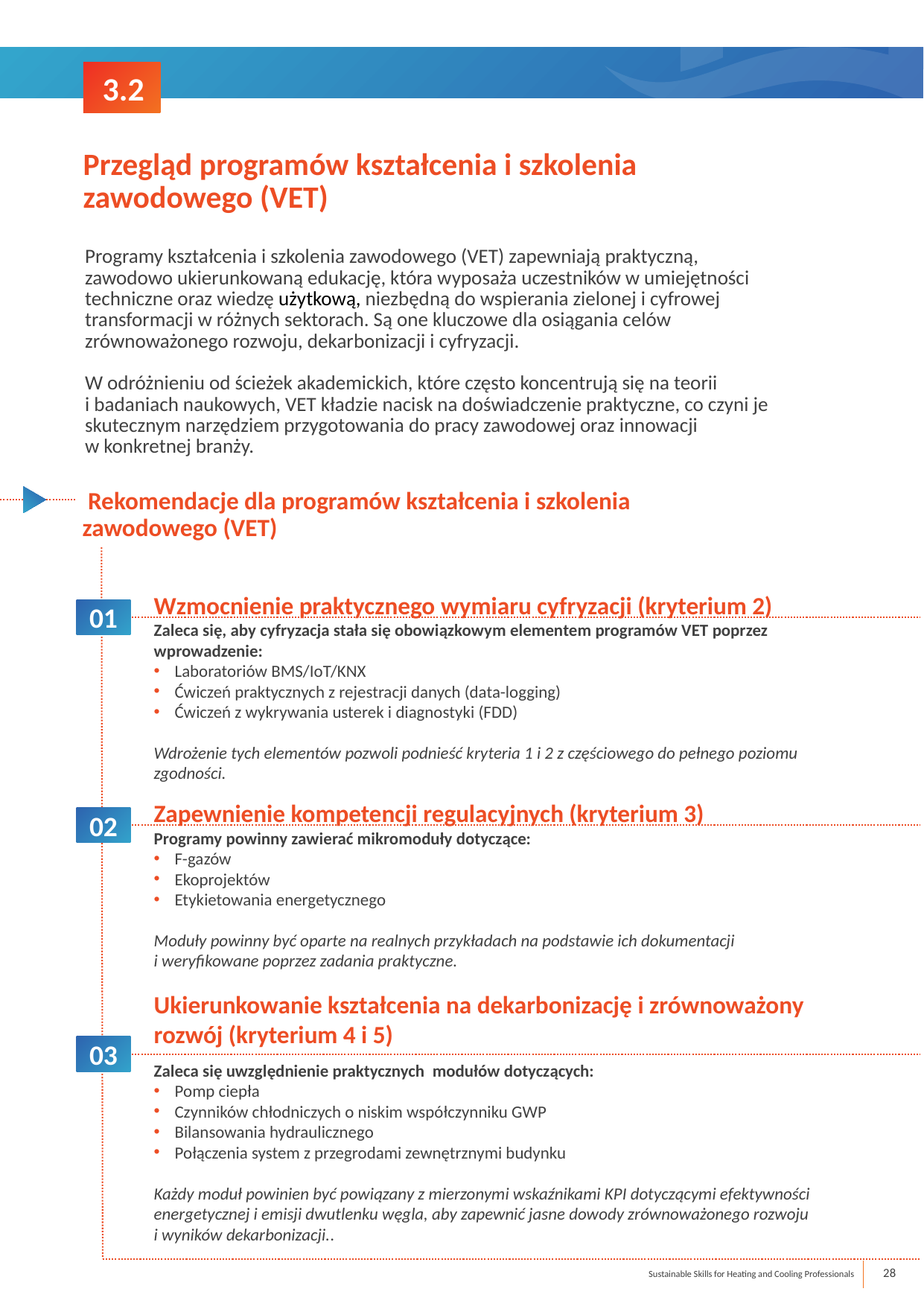

3.2
Przegląd programów kształcenia i szkolenia
zawodowego (VET)
Programy kształcenia i szkolenia zawodowego (VET) zapewniają praktyczną, zawodowo ukierunkowaną edukację, która wyposaża uczestników w umiejętności techniczne oraz wiedzę użytkową, niezbędną do wspierania zielonej i cyfrowej transformacji w różnych sektorach. Są one kluczowe dla osiągania celów zrównoważonego rozwoju, dekarbonizacji i cyfryzacji.

W odróżnieniu od ścieżek akademickich, które często koncentrują się na teorii
i badaniach naukowych, VET kładzie nacisk na doświadczenie praktyczne, co czyni je skutecznym narzędziem przygotowania do pracy zawodowej oraz innowacji
w konkretnej branży.
 Rekomendacje dla programów kształcenia i szkolenia zawodowego (VET)

Wzmocnienie praktycznego wymiaru cyfryzacji (kryterium 2)
Zaleca się, aby cyfryzacja stała się obowiązkowym elementem programów VET poprzez wprowadzenie:
Laboratoriów BMS/IoT/KNX
Ćwiczeń praktycznych z rejestracji danych (data-logging)
Ćwiczeń z wykrywania usterek i diagnostyki (FDD)

Wdrożenie tych elementów pozwoli podnieść kryteria 1 i 2 z częściowego do pełnego poziomu zgodności.
Zapewnienie kompetencji regulacyjnych (kryterium 3)
Programy powinny zawierać mikromoduły dotyczące:
F-gazów
Ekoprojektów
Etykietowania energetycznego

Moduły powinny być oparte na realnych przykładach na podstawie ich dokumentacji
i weryfikowane poprzez zadania praktyczne.

Ukierunkowanie kształcenia na dekarbonizację i zrównoważony rozwój (kryterium 4 i 5)

Zaleca się uwzględnienie praktycznych  modułów dotyczących:
Pomp ciepła
Czynników chłodniczych o niskim współczynniku GWP
Bilansowania hydraulicznego
Połączenia system z przegrodami zewnętrznymi budynku

Każdy moduł powinien być powiązany z mierzonymi wskaźnikami KPI dotyczącymi efektywności energetycznej i emisji dwutlenku węgla, aby zapewnić jasne dowody zrównoważonego rozwoju
i wyników dekarbonizacji..

01
02
03